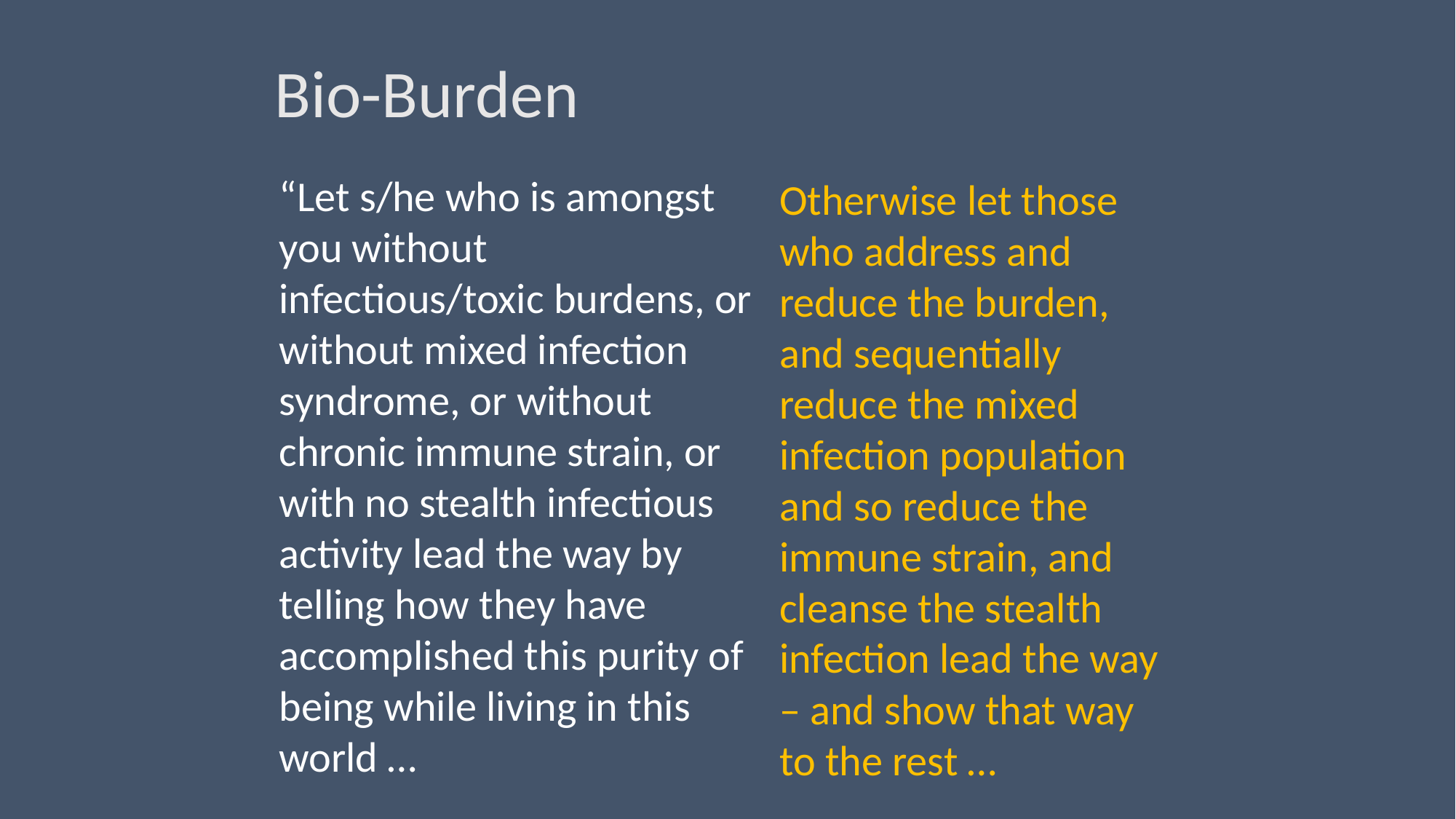

# Bio-Burden
“Let s/he who is amongst you without infectious/toxic burdens, or without mixed infection syndrome, or without chronic immune strain, or with no stealth infectious activity lead the way by telling how they have accomplished this purity of being while living in this world …
Otherwise let those who address and reduce the burden, and sequentially reduce the mixed infection population and so reduce the immune strain, and cleanse the stealth infection lead the way – and show that way to the rest …